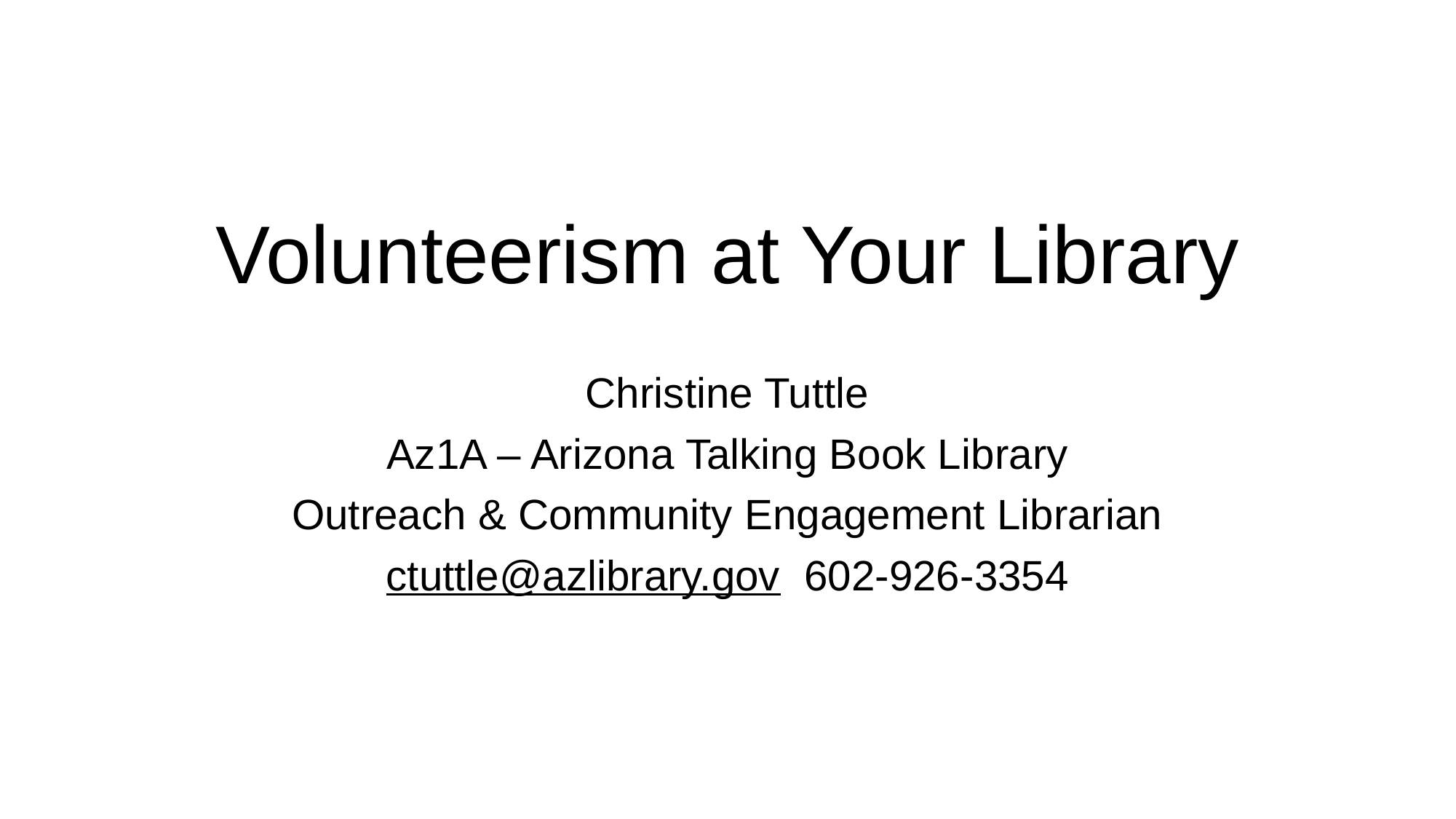

# Volunteerism at Your Library

Christine Tuttle
Az1A – Arizona Talking Book Library
Outreach & Community Engagement Librarian
ctuttle@azlibrary.gov  602-926-3354